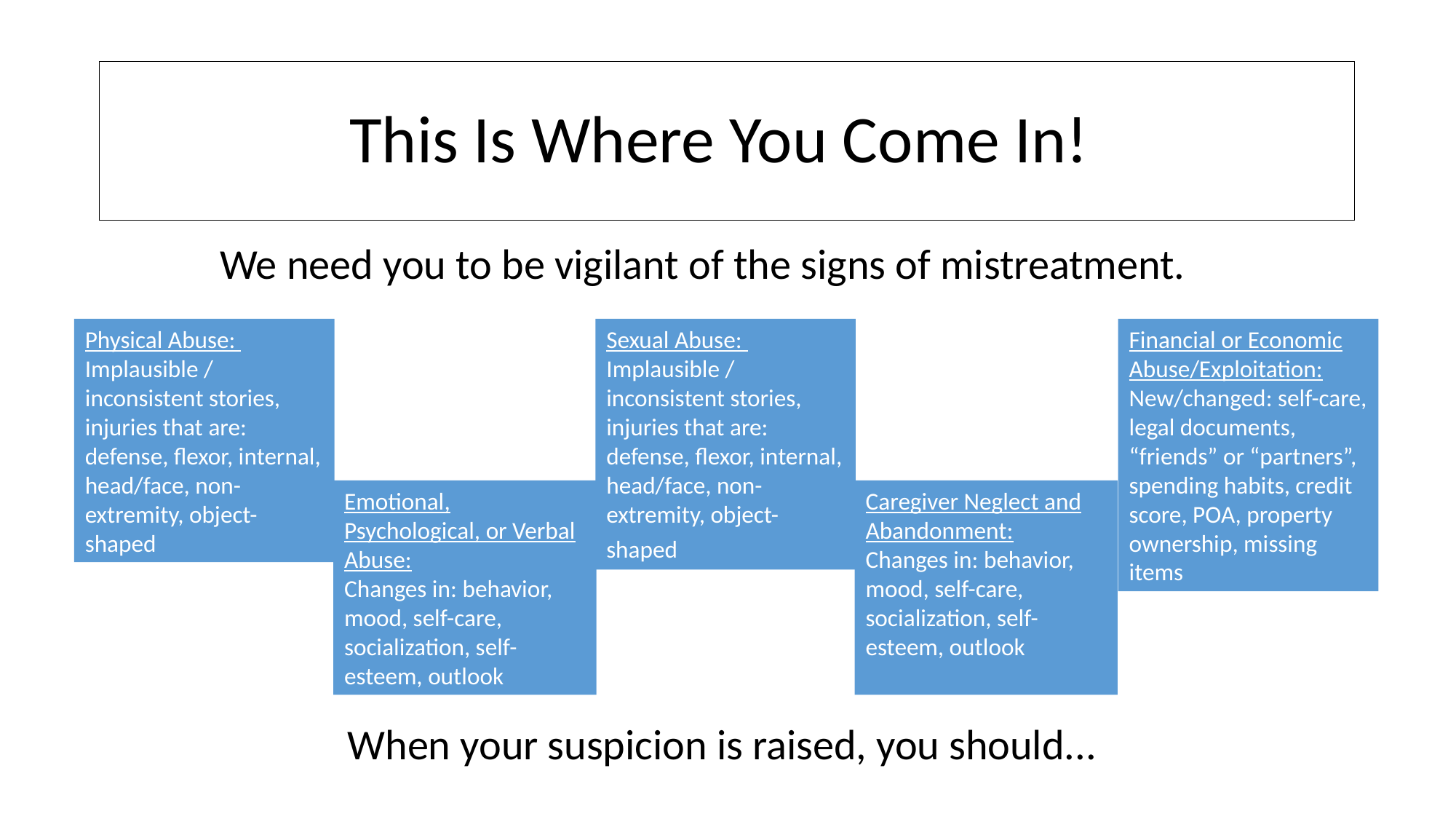

This Is Where You Come In!
We need you to be vigilant of the signs of mistreatment.
Sexual Abuse:
Implausible / inconsistent stories, injuries that are: defense, flexor, internal, head/face, non-extremity, object-shaped
Financial or Economic Abuse/Exploitation:
New/changed: self-care, legal documents, “friends” or “partners”, spending habits, credit score, POA, property ownership, missing items
Physical Abuse:
Implausible / inconsistent stories, injuries that are: defense, flexor, internal, head/face, non-extremity, object-shaped
Emotional, Psychological, or Verbal Abuse:
Changes in: behavior, mood, self-care, socialization, self-esteem, outlook
Caregiver Neglect and Abandonment:
Changes in: behavior, mood, self-care, socialization, self-esteem, outlook

When your suspicion is raised, you should...